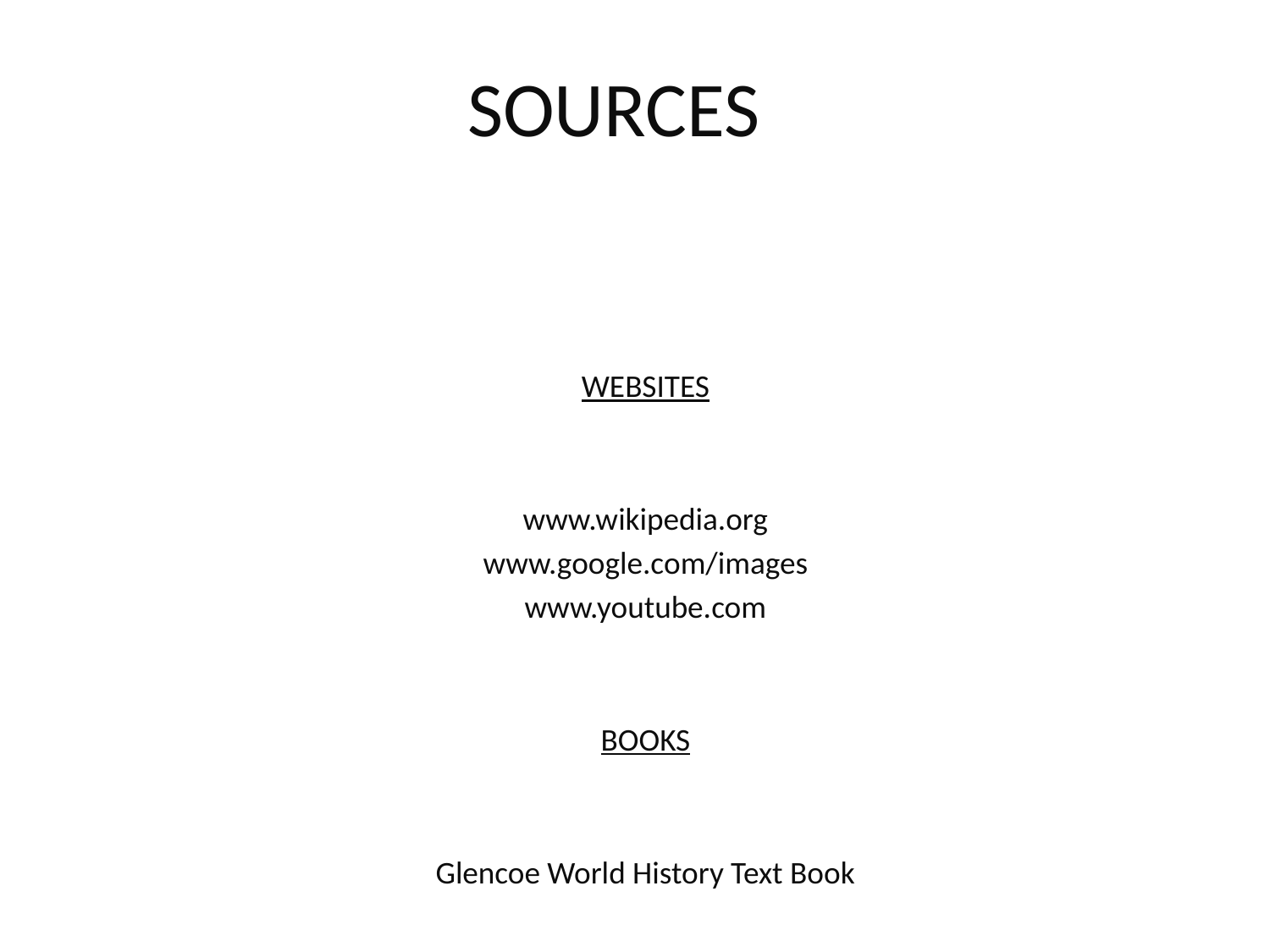

# SOURCES
WEBSITES

www.wikipedia.org
www.google.com/images
www.youtube.com

BOOKS

Glencoe World History Text Book